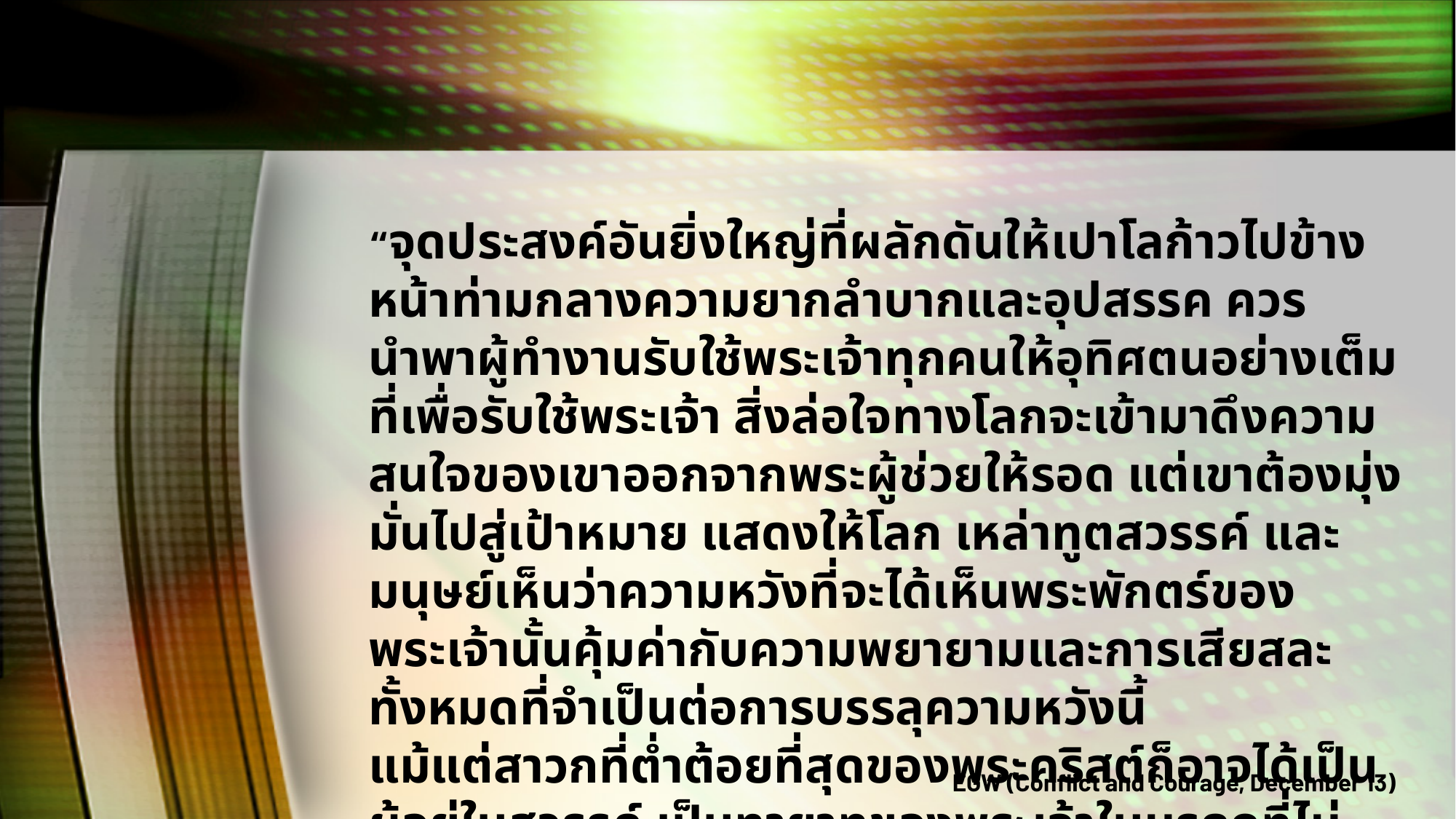

“จุดประสงค์อันยิ่งใหญ่ที่ผลักดันให้เปาโลก้าวไปข้างหน้าท่ามกลางความยากลำบากและอุปสรรค ควรนำพาผู้ทำงานรับใช้พระเจ้าทุกคนให้อุทิศตนอย่างเต็มที่เพื่อรับใช้พระเจ้า สิ่งล่อใจทางโลกจะเข้ามาดึงความสนใจของเขาออกจากพระผู้ช่วยให้รอด แต่เขาต้องมุ่งมั่นไปสู่เป้าหมาย แสดงให้โลก เหล่าทูตสวรรค์ และมนุษย์เห็นว่าความหวังที่จะได้เห็นพระพักตร์ของพระเจ้านั้นคุ้มค่ากับความพยายามและการเสียสละทั้งหมดที่จำเป็นต่อการบรรลุความหวังนี้
แม้แต่สาวกที่ต่ำต้อยที่สุดของพระคริสต์ก็อาจได้เป็นผู้อยู่ในสวรรค์ เป็นทายาทของพระเจ้าในมรดกที่ไม่เสื่อมสลาย”
EGW (Conflict and Courage, December 13)